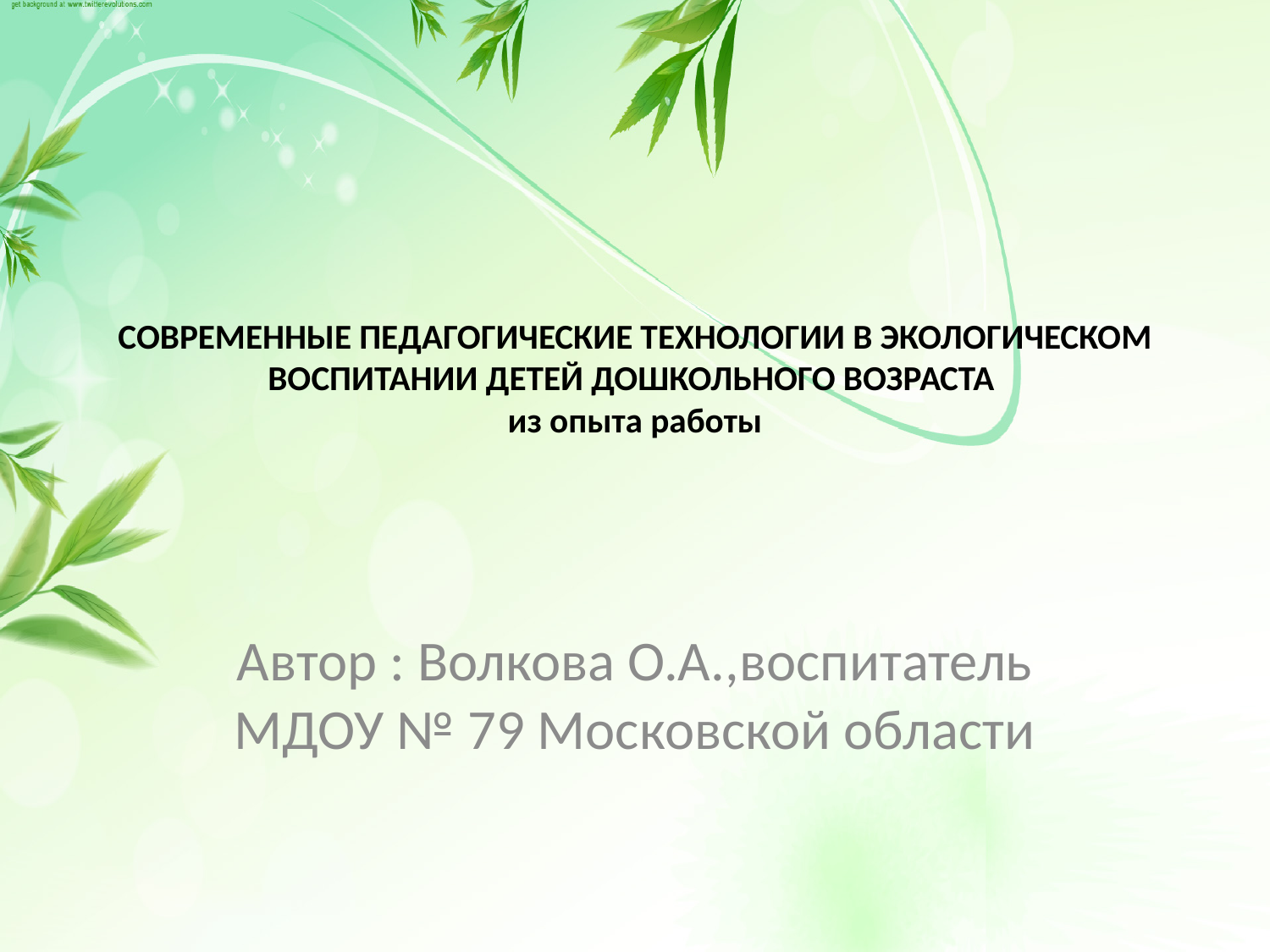

# СОВРЕМЕННЫЕ ПЕДАГОГИЧЕСКИЕ ТЕХНОЛОГИИ В ЭКОЛОГИЧЕСКОМ ВОСПИТАНИИ ДЕТЕЙ ДОШКОЛЬНОГО ВОЗРАСТА из опыта работы

Автор : Волкова О.А.,воспитатель МДОУ № 79 Московской области